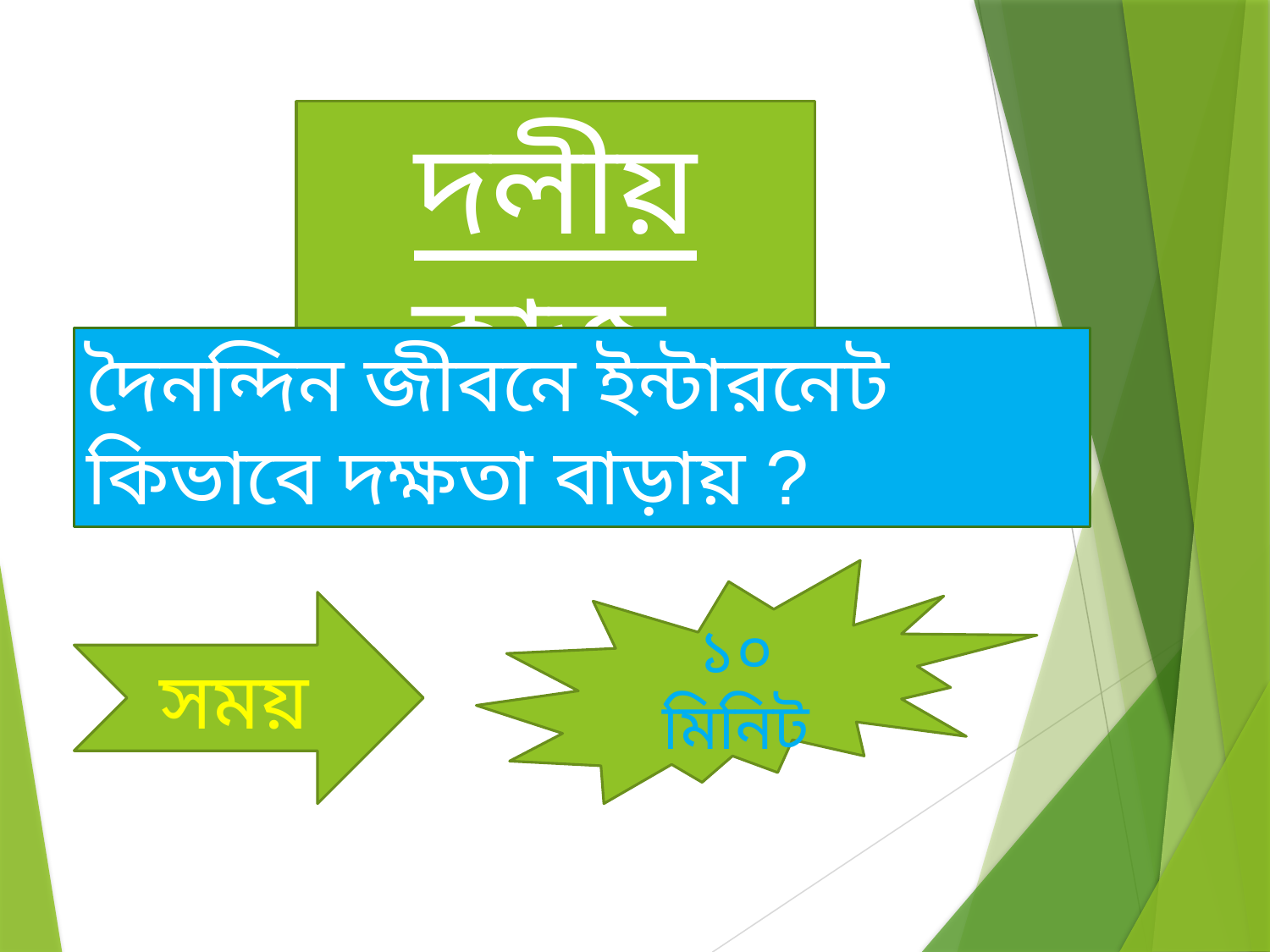

দলীয় কাজ
দৈনন্দিন জীবনে ইন্টারনেট  কিভাবে দক্ষতা বাড়ায় ?
১০ মিনিট
 সময়